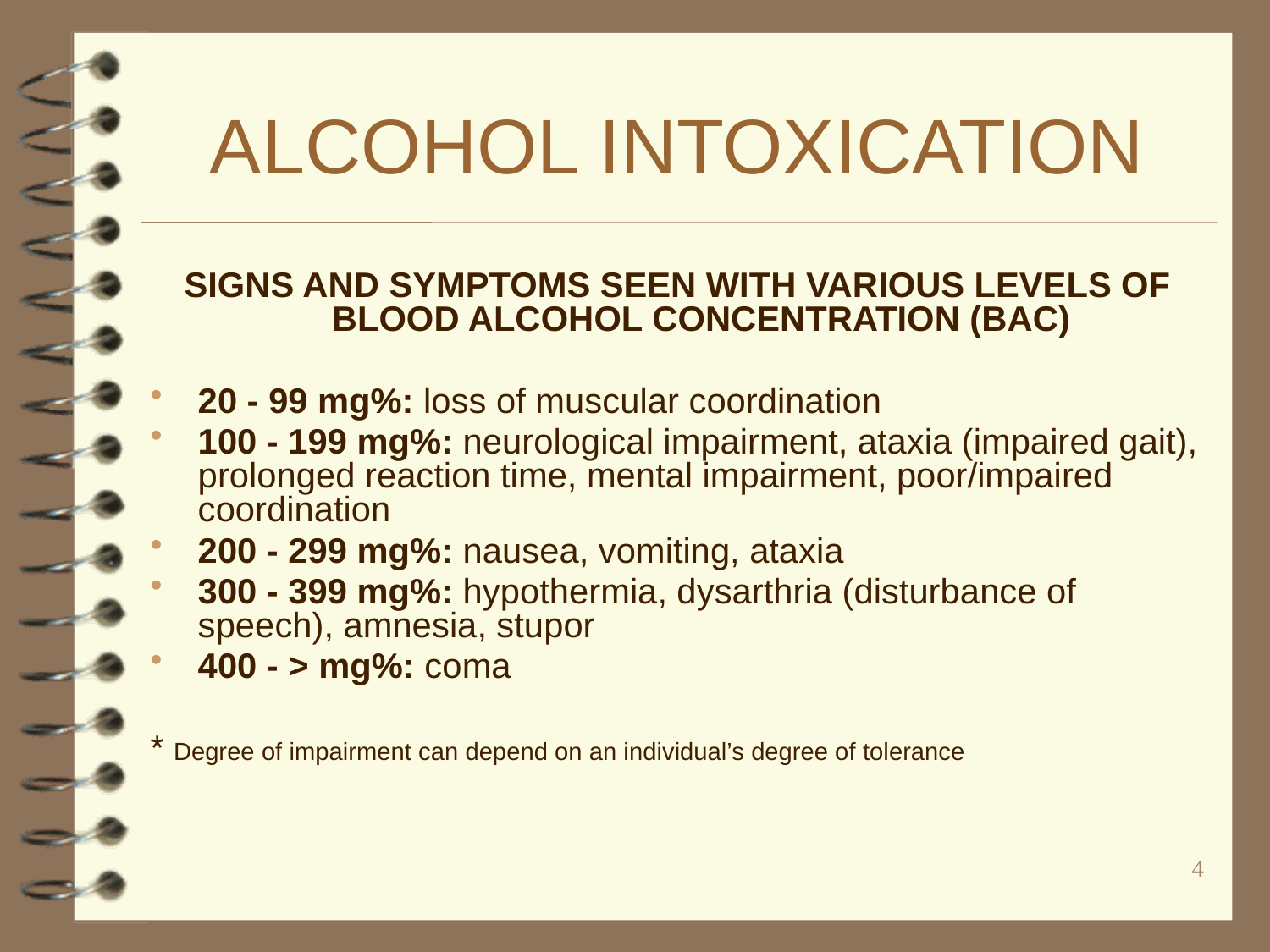

# ALCOHOL INTOXICATION
SIGNS AND SYMPTOMS SEEN WITH VARIOUS LEVELS OF BLOOD ALCOHOL CONCENTRATION (BAC)

20 - 99 mg%: loss of muscular coordination
100 - 199 mg%: neurological impairment, ataxia (impaired gait), prolonged reaction time, mental impairment, poor/impaired coordination
200 - 299 mg%: nausea, vomiting, ataxia
300 - 399 mg%: hypothermia, dysarthria (disturbance of speech), amnesia, stupor
400 - > mg%: coma

* Degree of impairment can depend on an individual’s degree of tolerance

4